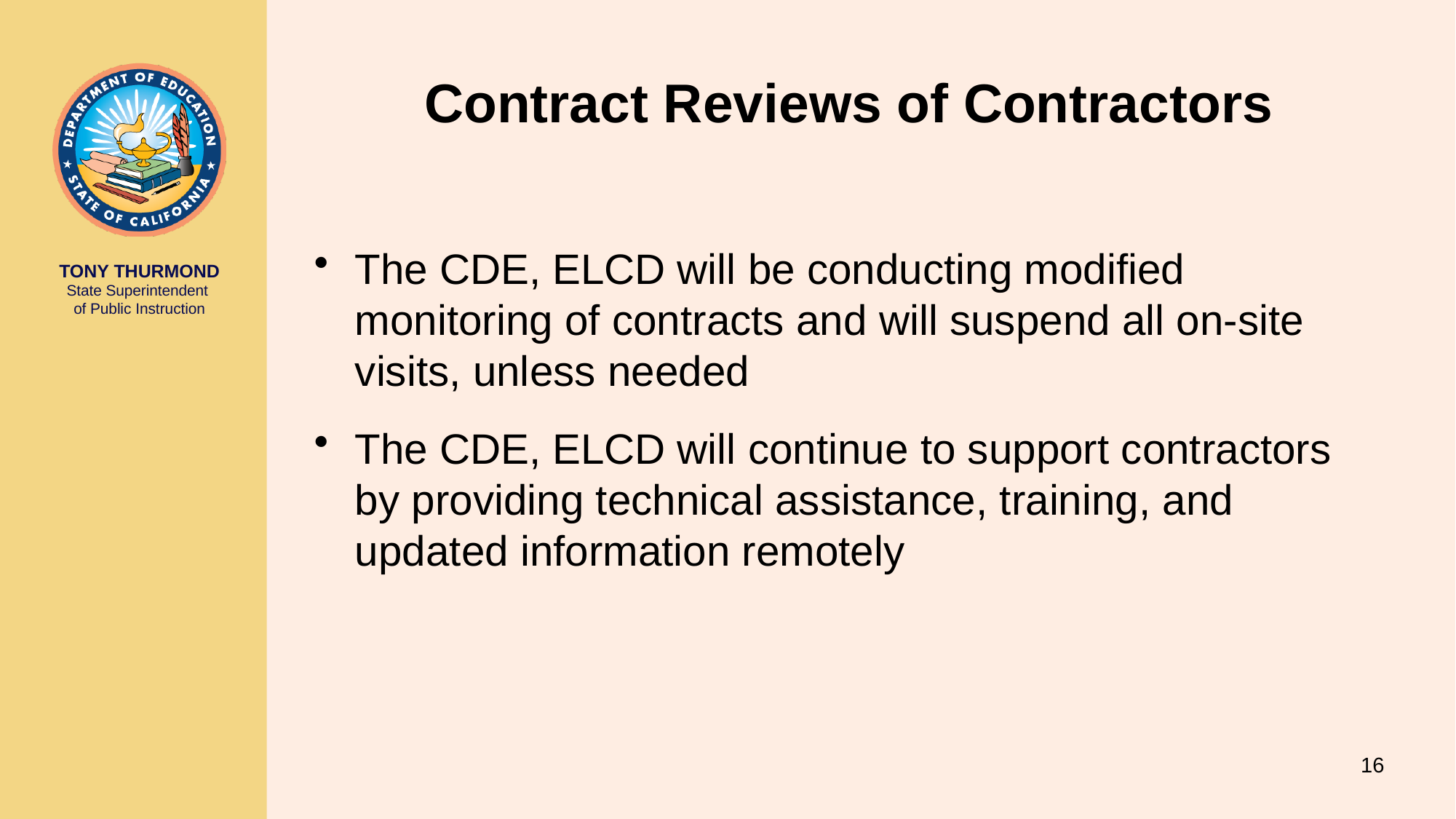

# Contract Reviews of Contractors
The CDE, ELCD will be conducting modified monitoring of contracts and will suspend all on-site visits, unless needed
The CDE, ELCD will continue to support contractors by providing technical assistance, training, and updated information remotely

16